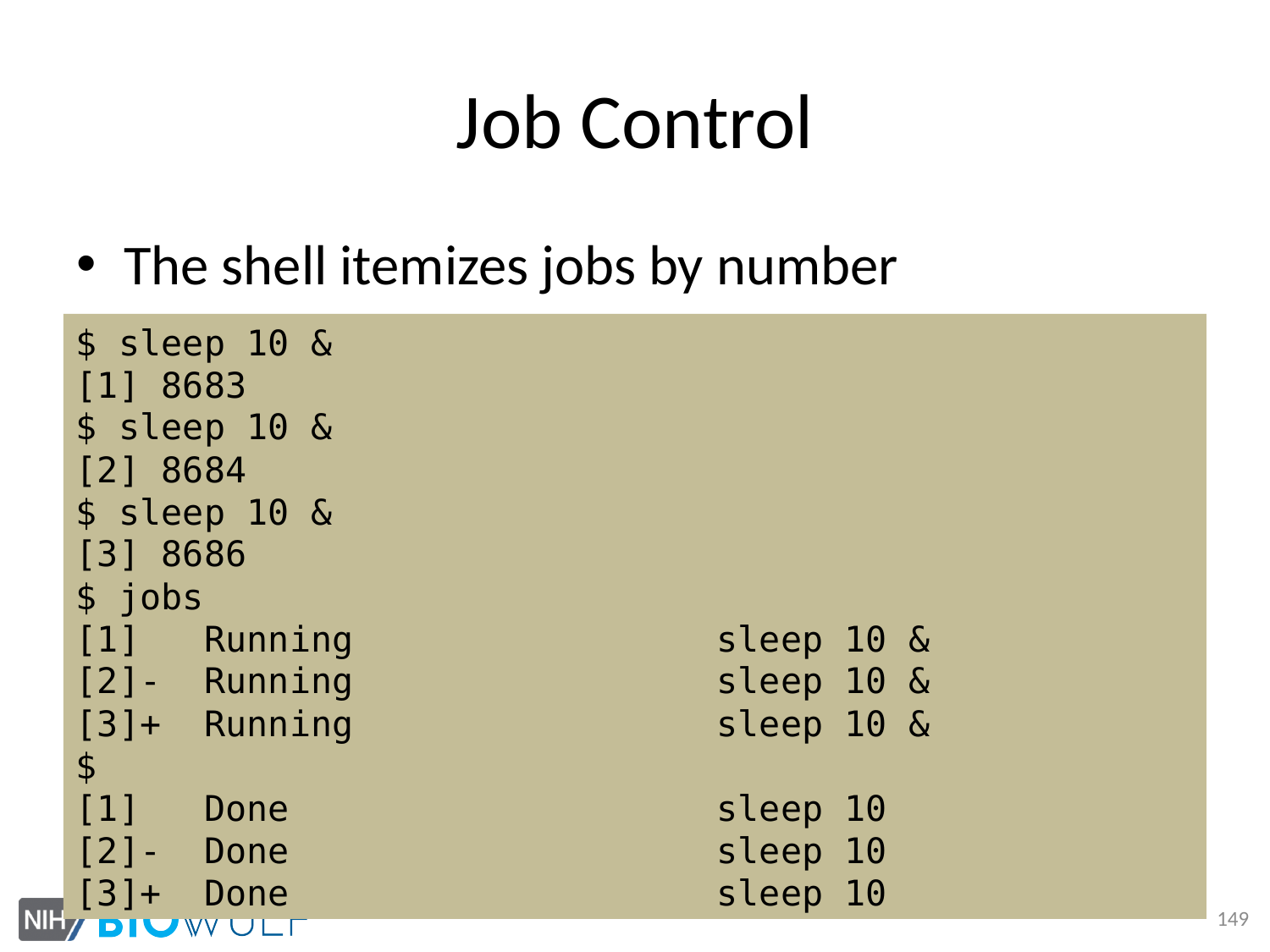

# Job Control
The shell itemizes jobs by number

$ sleep 10 &
[1] 8683
$ sleep 10 &
[2] 8684
$ sleep 10 &
[3] 8686
$ jobs
[1]   Running                 sleep 10 &
[2]-  Running                 sleep 10 &
[3]+  Running                 sleep 10 &
$
[1]   Done                    sleep 10
[2]-  Done                    sleep 10
[3]+  Done                    sleep 10
149